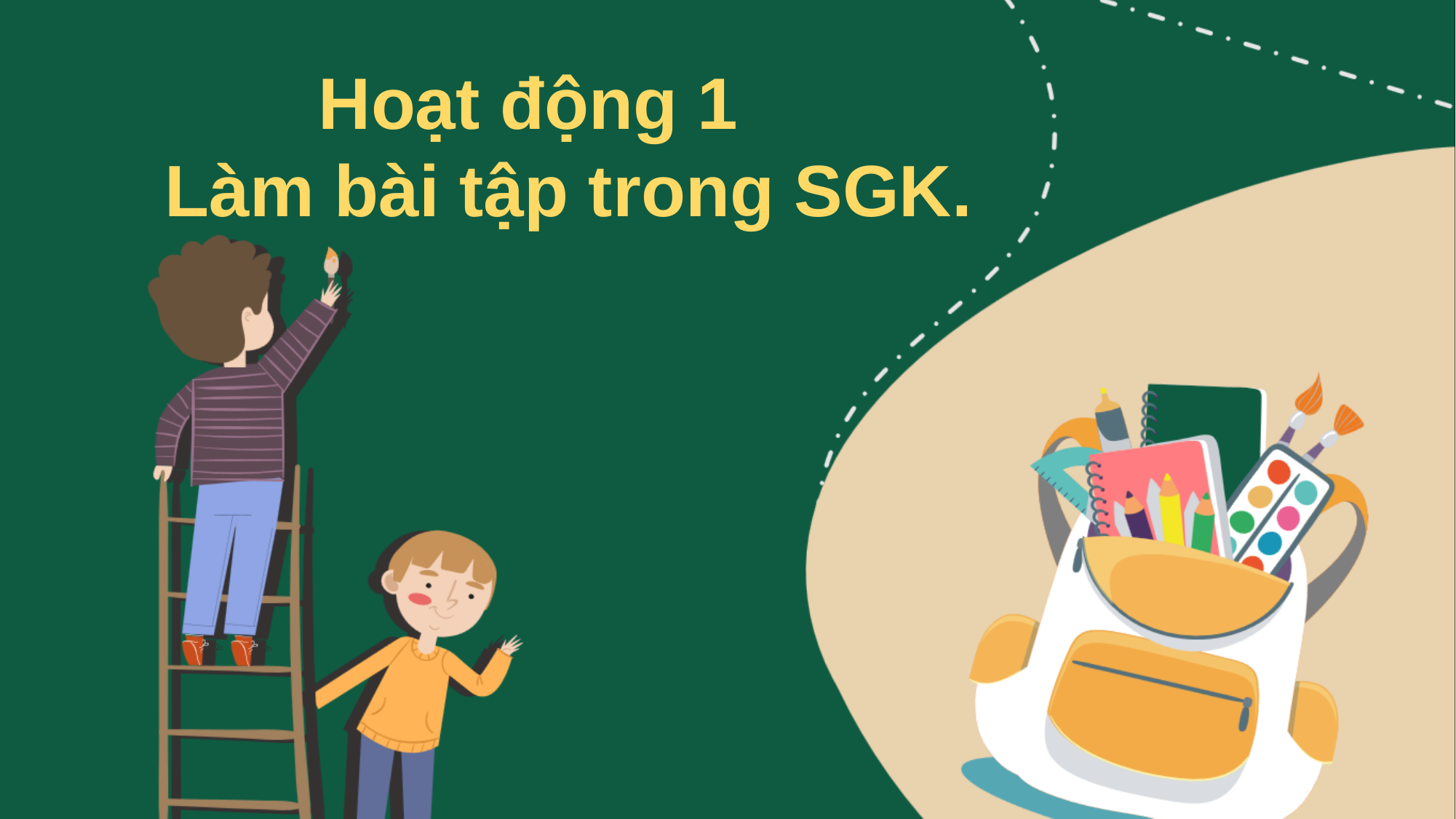

Hoạt động 1
    Làm bài tập trong SGK.